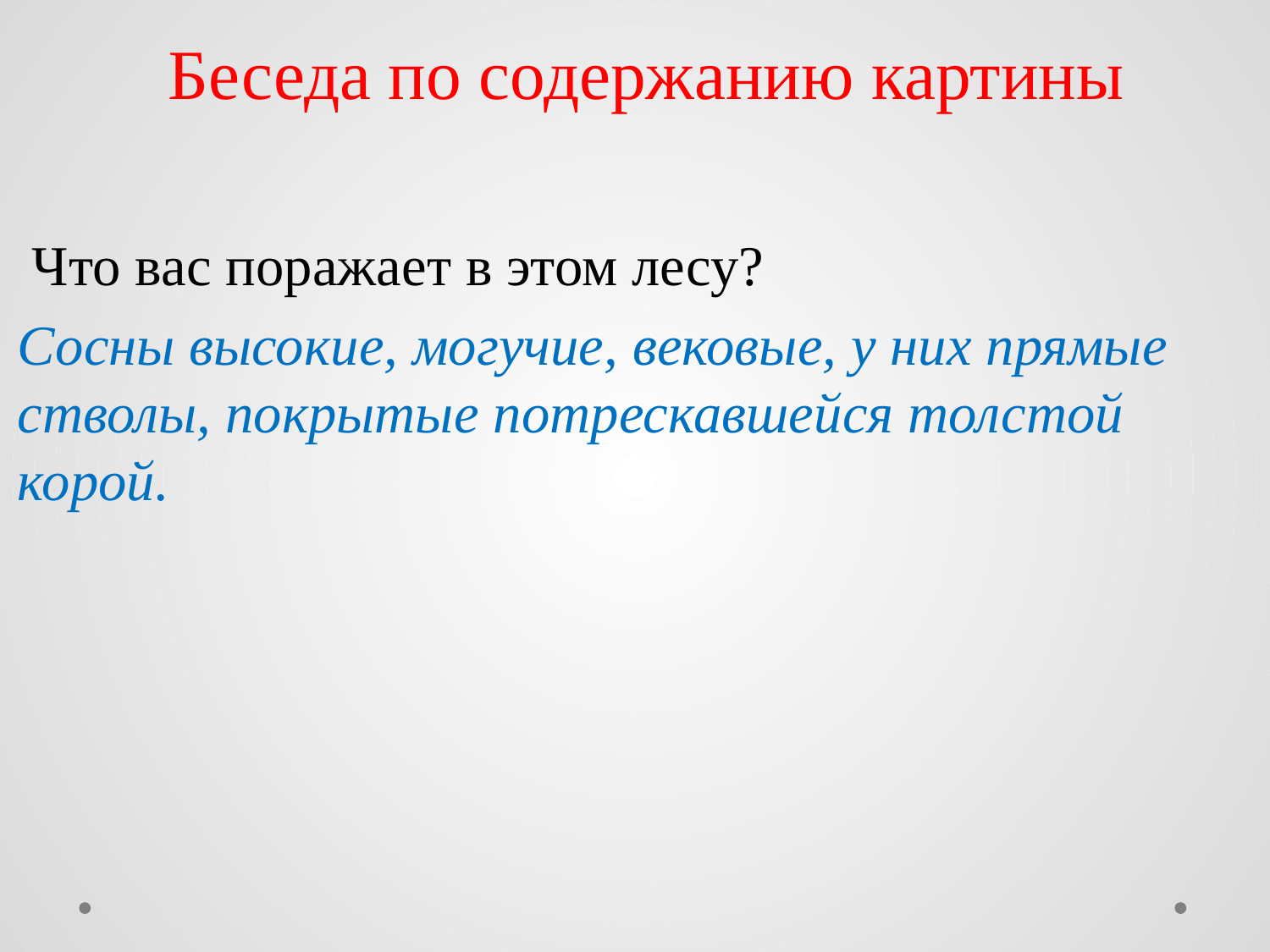

# Беседа по содержанию картины

 Что вас поражает в этом лесу?
Сосны высокие, могучие, вековые, у них прямые стволы, покрытые потрескавшейся толстой корой.